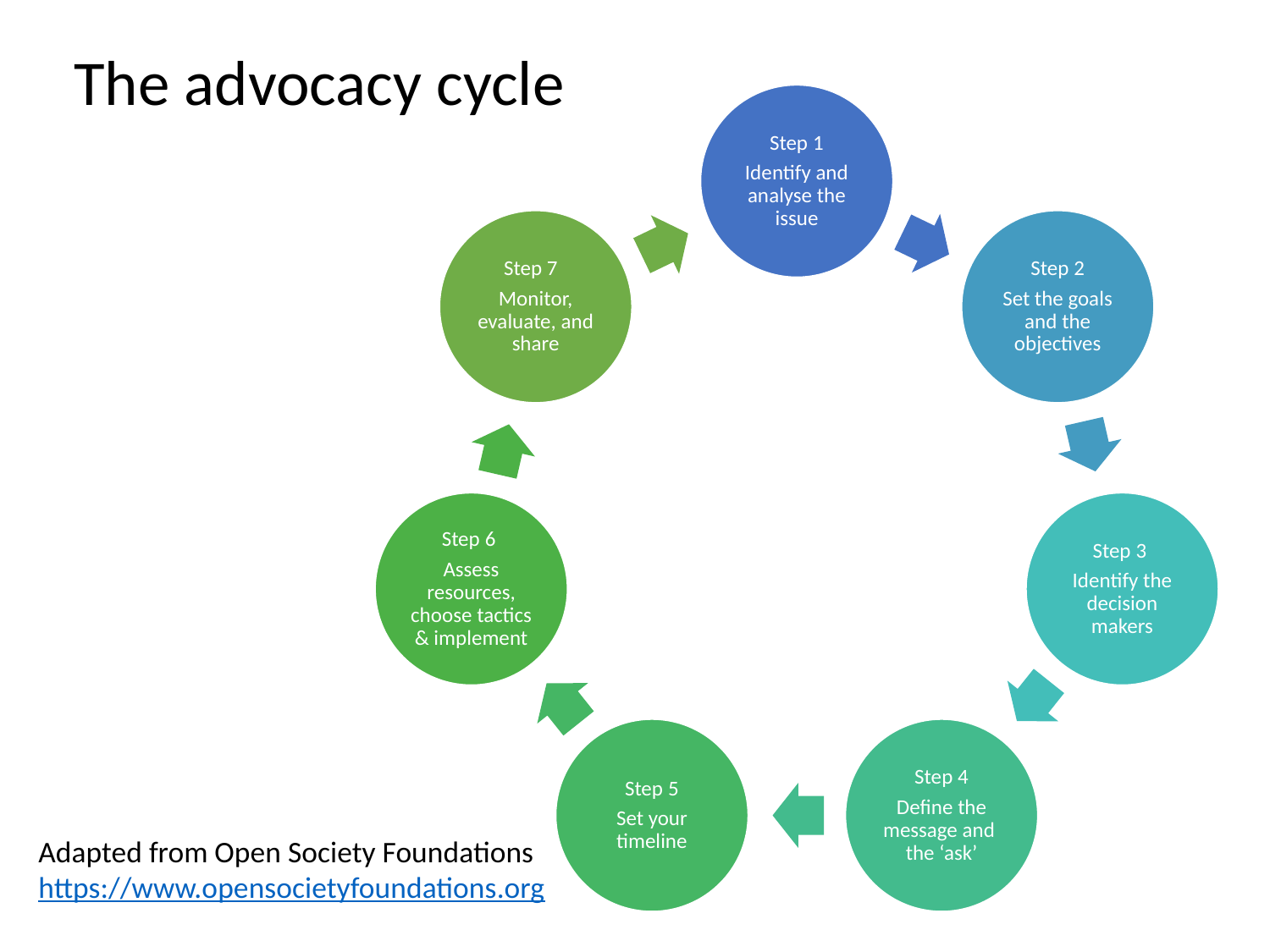

# The advocacy cycle
Step 1
Identify and analyse the issue

Step 2
Set the goals and the objectives

Step 3
Identify the decision makers

Step 4
Define the message and  the ‘ask’

Step 5
Set your timeline

Step 6
Assess resources, choose tactics & implement

Step 7
Monitor, evaluate, and share

Adapted from Open Society Foundations
https://www.opensocietyfoundations.org